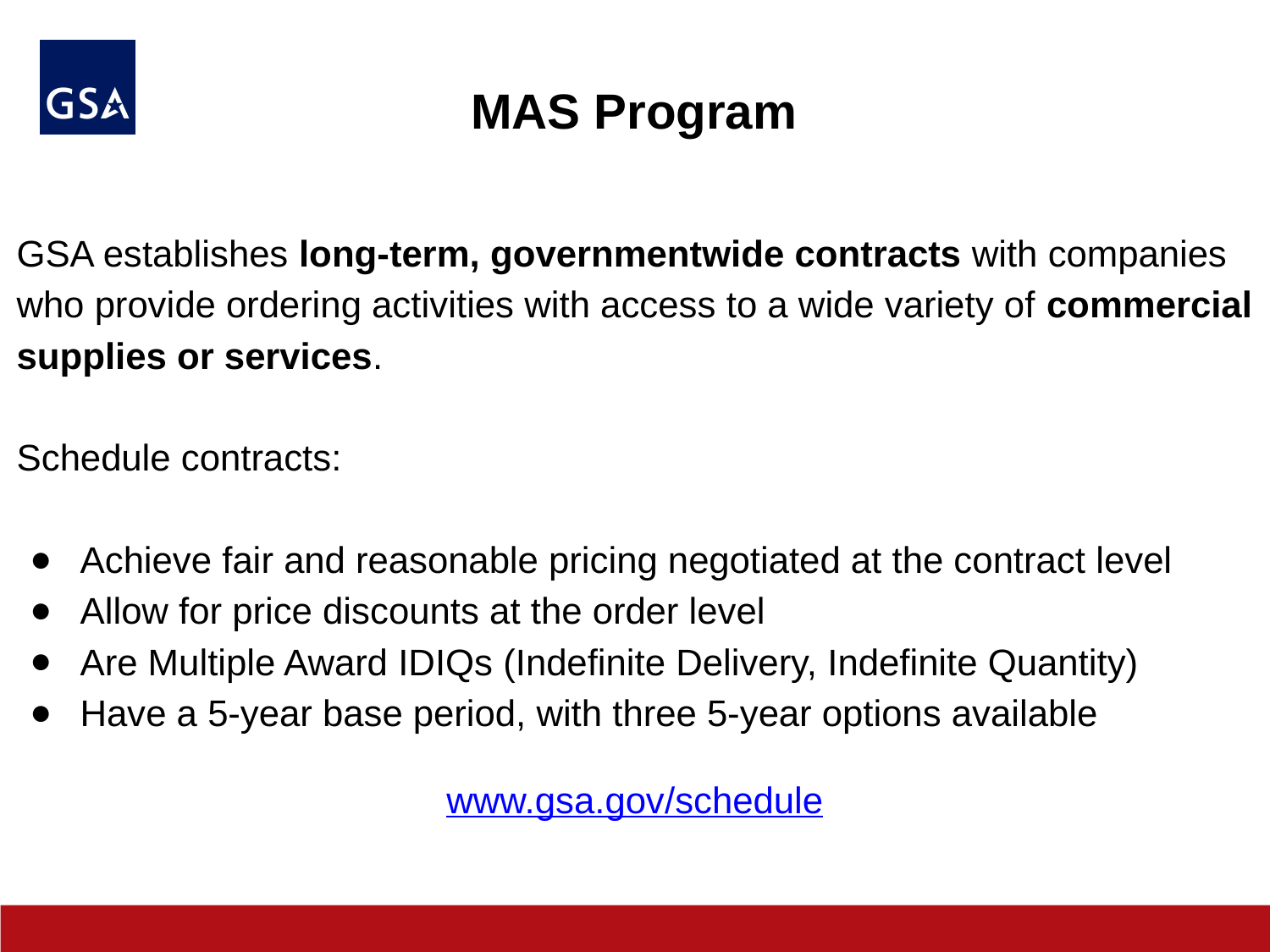

# MAS Program
GSA establishes long-term, governmentwide contracts with companies who provide ordering activities with access to a wide variety of commercial supplies or services.

Schedule contracts:

Achieve fair and reasonable pricing negotiated at the contract level
Allow for price discounts at the order level
Are Multiple Award IDIQs (Indefinite Delivery, Indefinite Quantity)
Have a 5-year base period, with three 5-year options available
www.gsa.gov/schedule